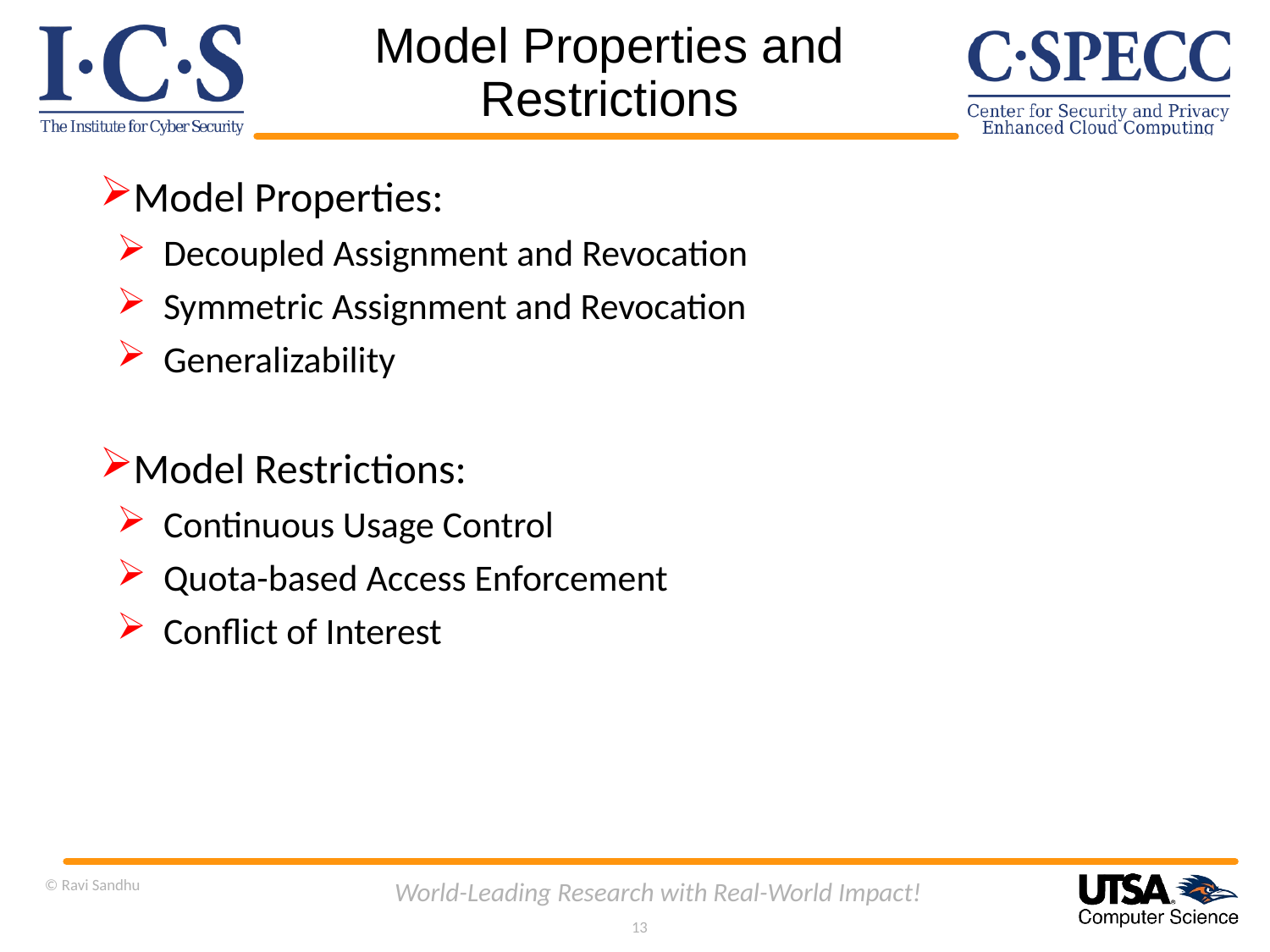

# Model Properties and Restrictions
Model Properties:
Decoupled Assignment and Revocation
Symmetric Assignment and Revocation
Generalizability

Model Restrictions:
Continuous Usage Control
Quota-based Access Enforcement
Conflict of Interest

© Ravi Sandhu
World-Leading Research with Real-World Impact!
13